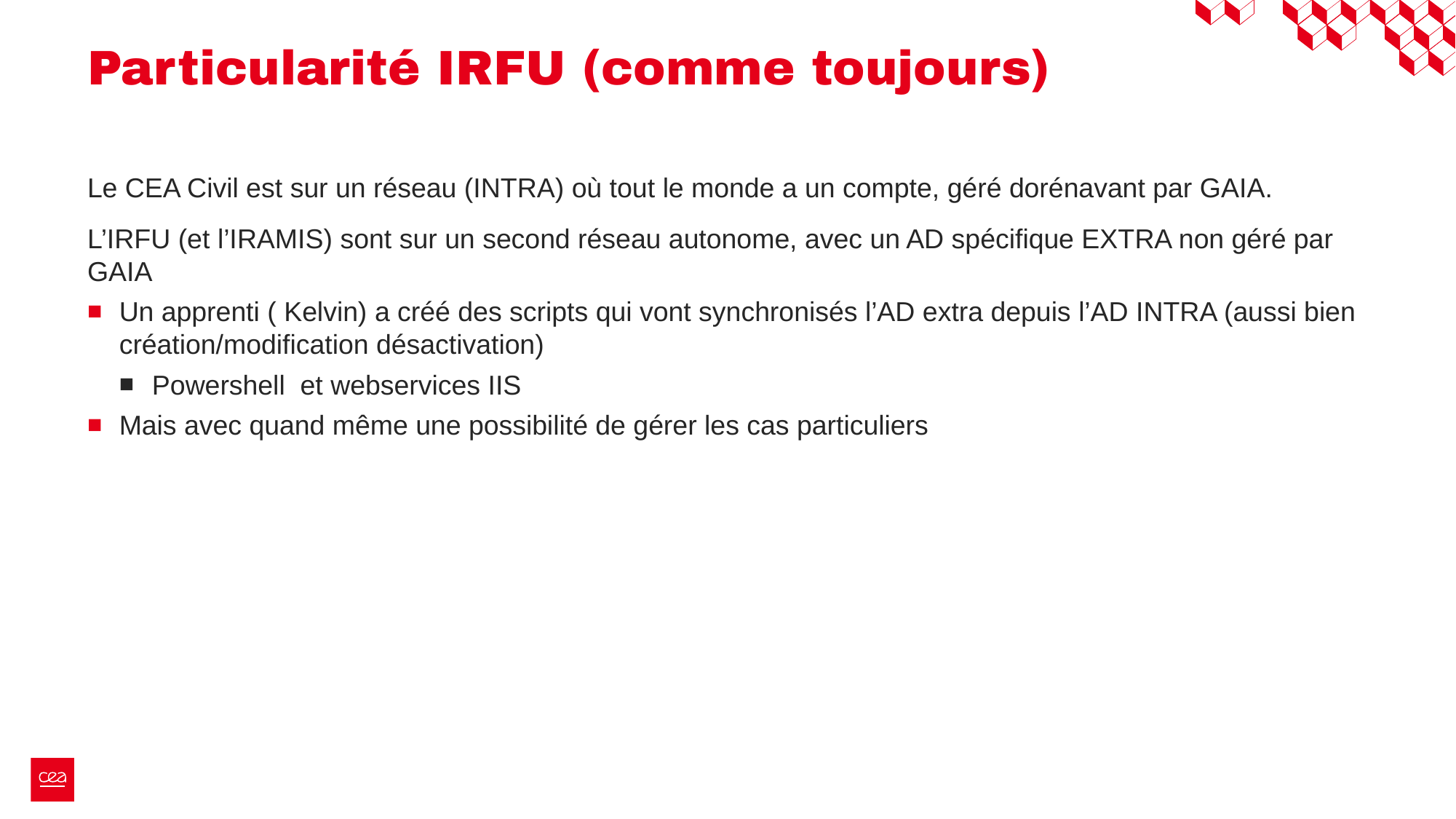

# Particularité IRFU (comme toujours)
Le CEA Civil est sur un réseau (INTRA) où tout le monde a un compte, géré dorénavant par GAIA.
L’IRFU (et l’IRAMIS) sont sur un second réseau autonome, avec un AD spécifique EXTRA non géré par GAIA
Un apprenti ( Kelvin) a créé des scripts qui vont synchronisés l’AD extra depuis l’AD INTRA (aussi bien création/modification désactivation)
Powershell  et webservices IIS
Mais avec quand même une possibilité de gérer les cas particuliers